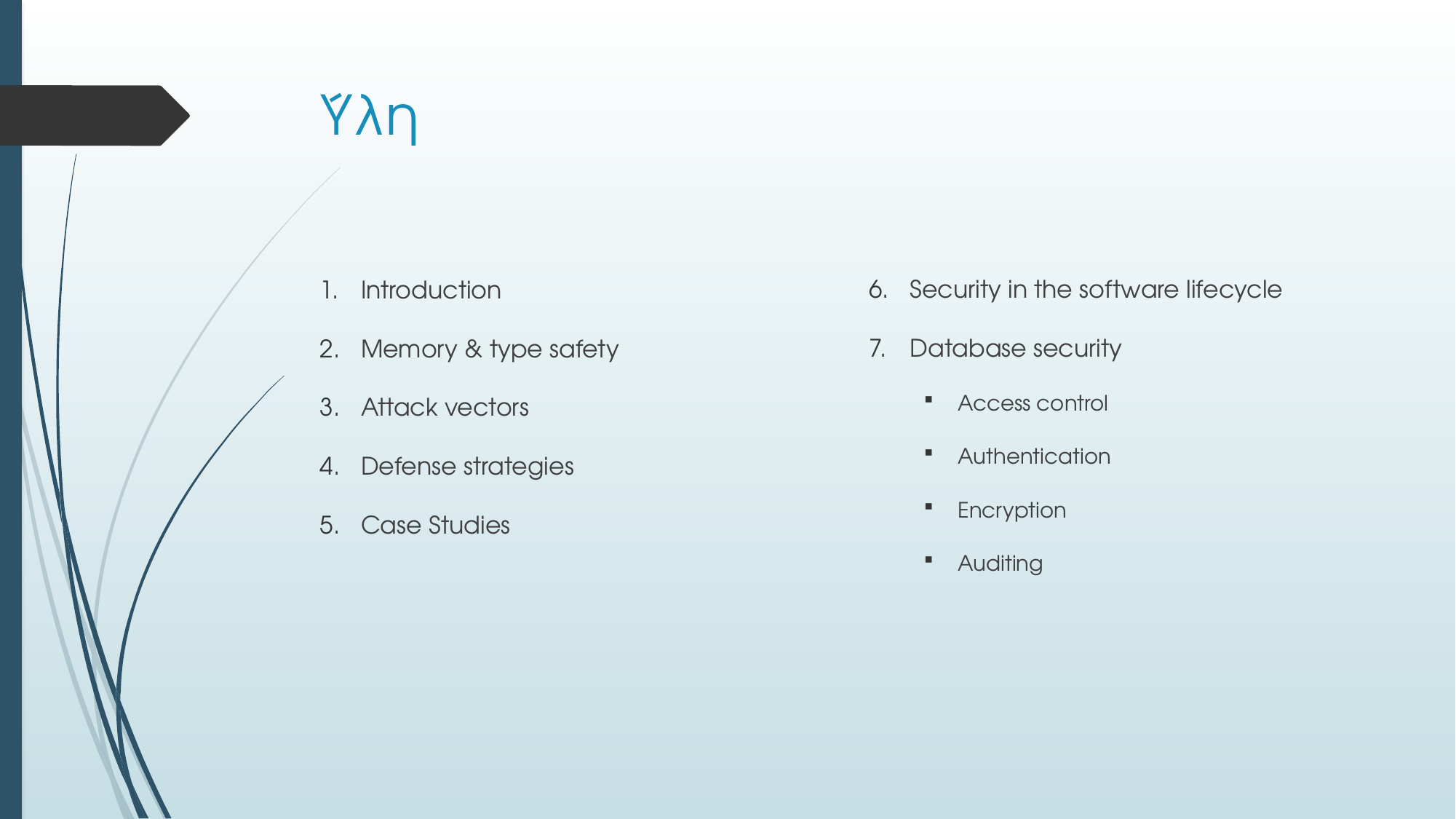

# Ύλη
Security in the software lifecycle
Database security
Access control
Authentication
Encryption
Auditing
Introduction
Memory & type safety
Attack vectors
Defense strategies
Case Studies